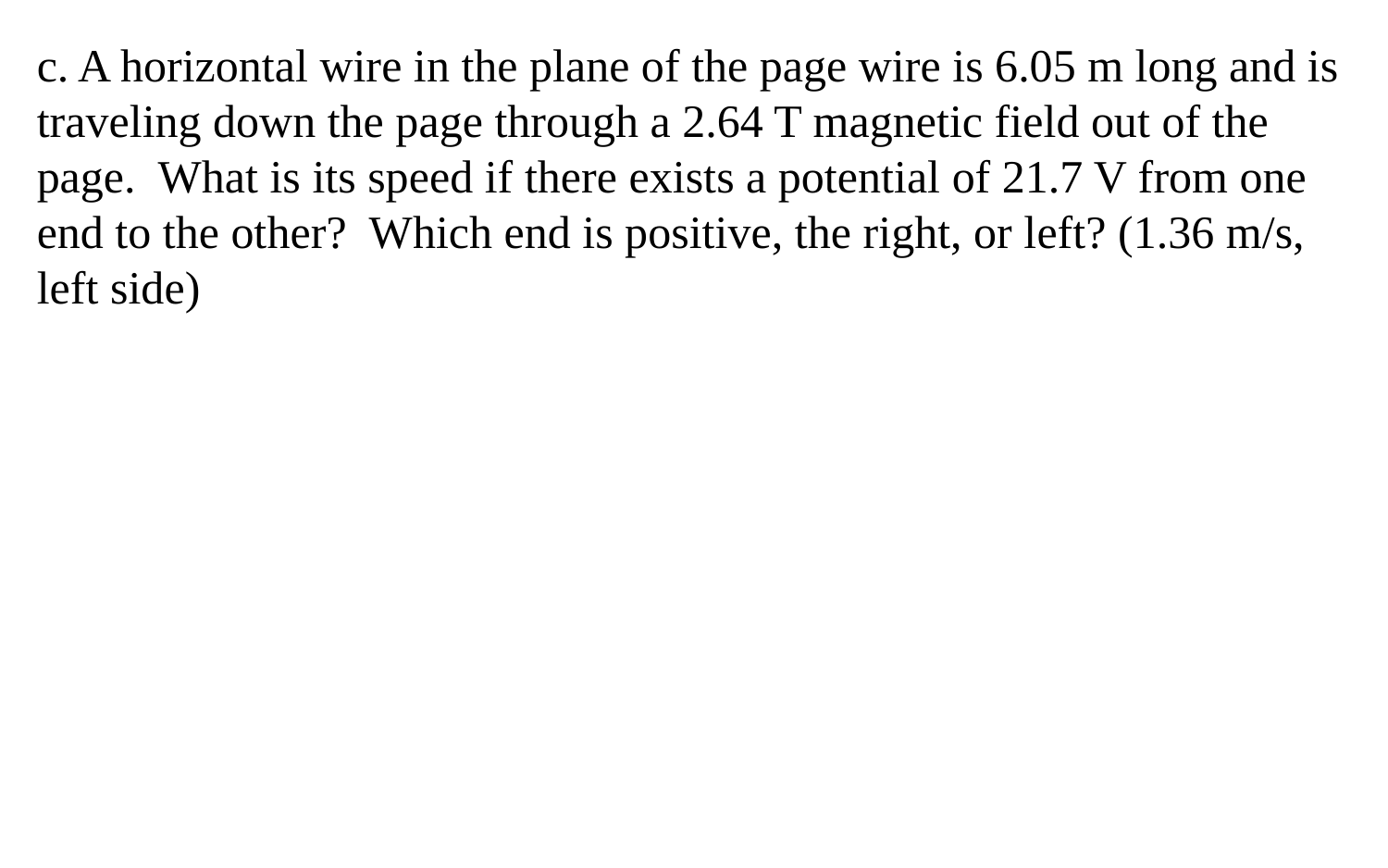

c. A horizontal wire in the plane of the page wire is 6.05 m long and is traveling down the page through a 2.64 T magnetic field out of the page.  What is its speed if there exists a potential of 21.7 V from one end to the other?  Which end is positive, the right, or left? (1.36 m/s, left side)